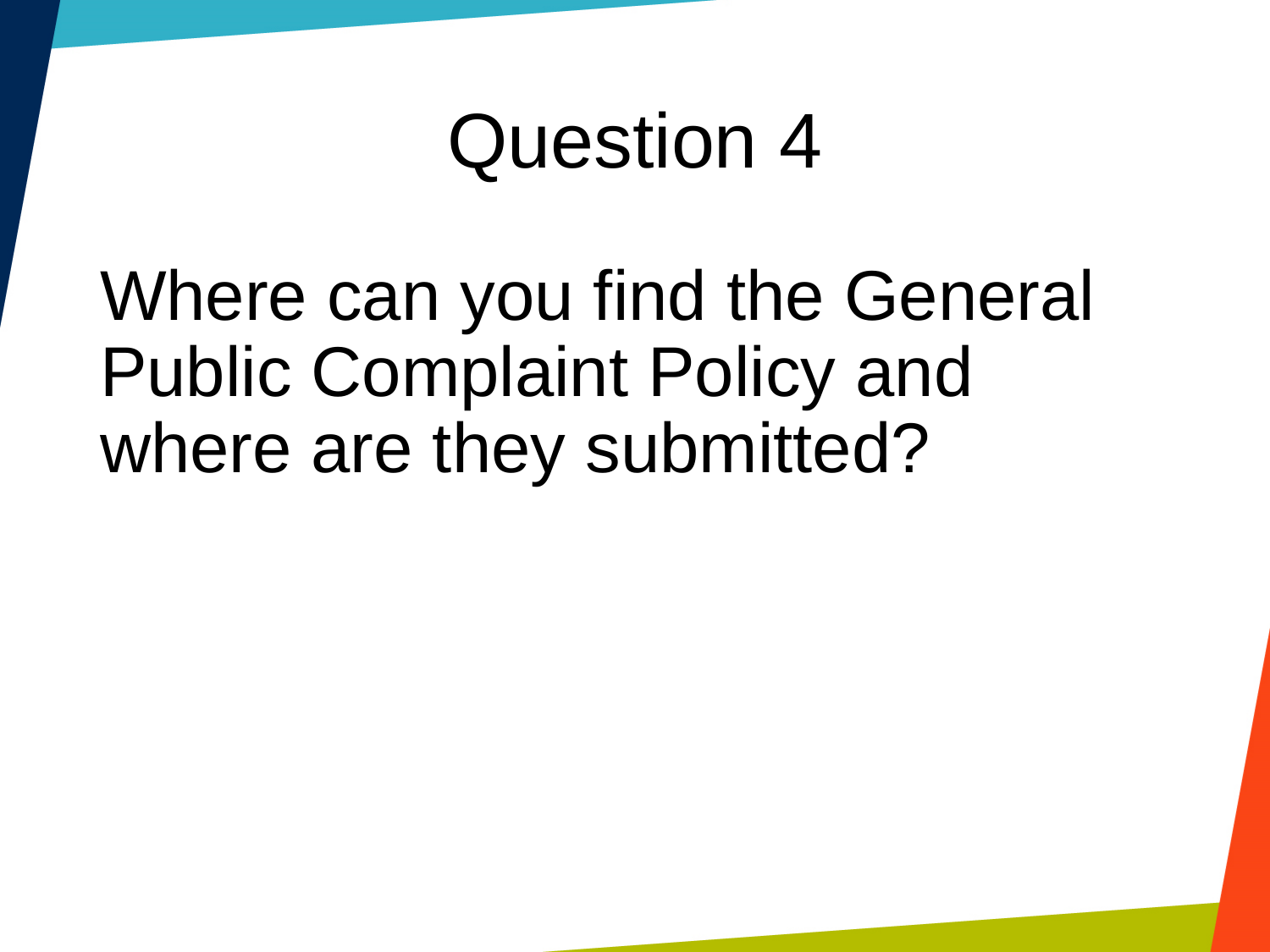

# Question 4
Where can you find the General Public Complaint Policy and where are they submitted?